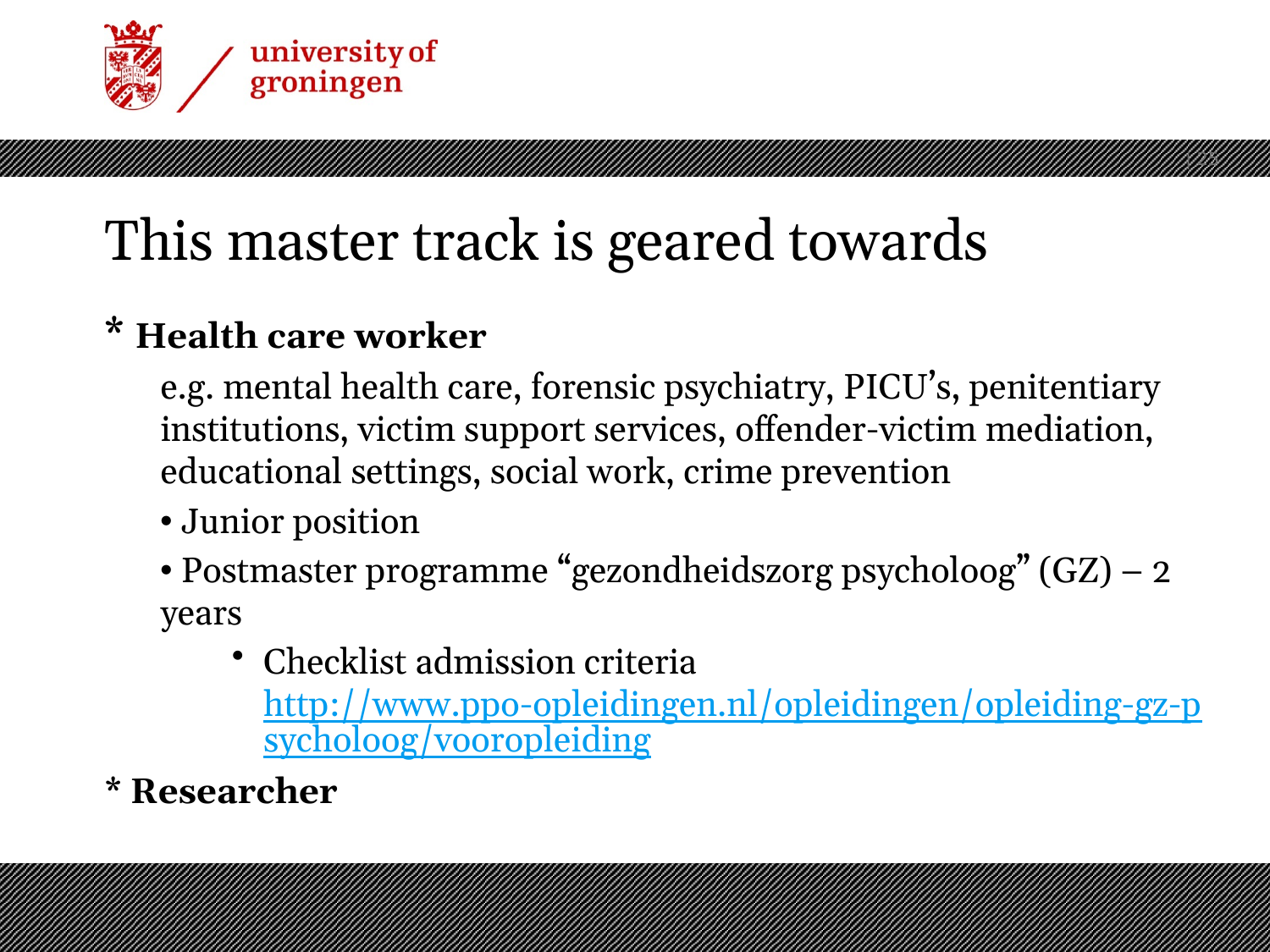

| 25
# This master track is geared towards
* Health care worker
e.g. mental health care, forensic psychiatry, PICU’s, penitentiary institutions, victim support services, offender-victim mediation, educational settings, social work, crime prevention
 Junior position
 Postmaster programme “gezondheidszorg psycholoog” (GZ) – 2 years
Checklist admission criteria http://www.ppo-opleidingen.nl/opleidingen/opleiding-gz-psycholoog/vooropleiding
* Researcher